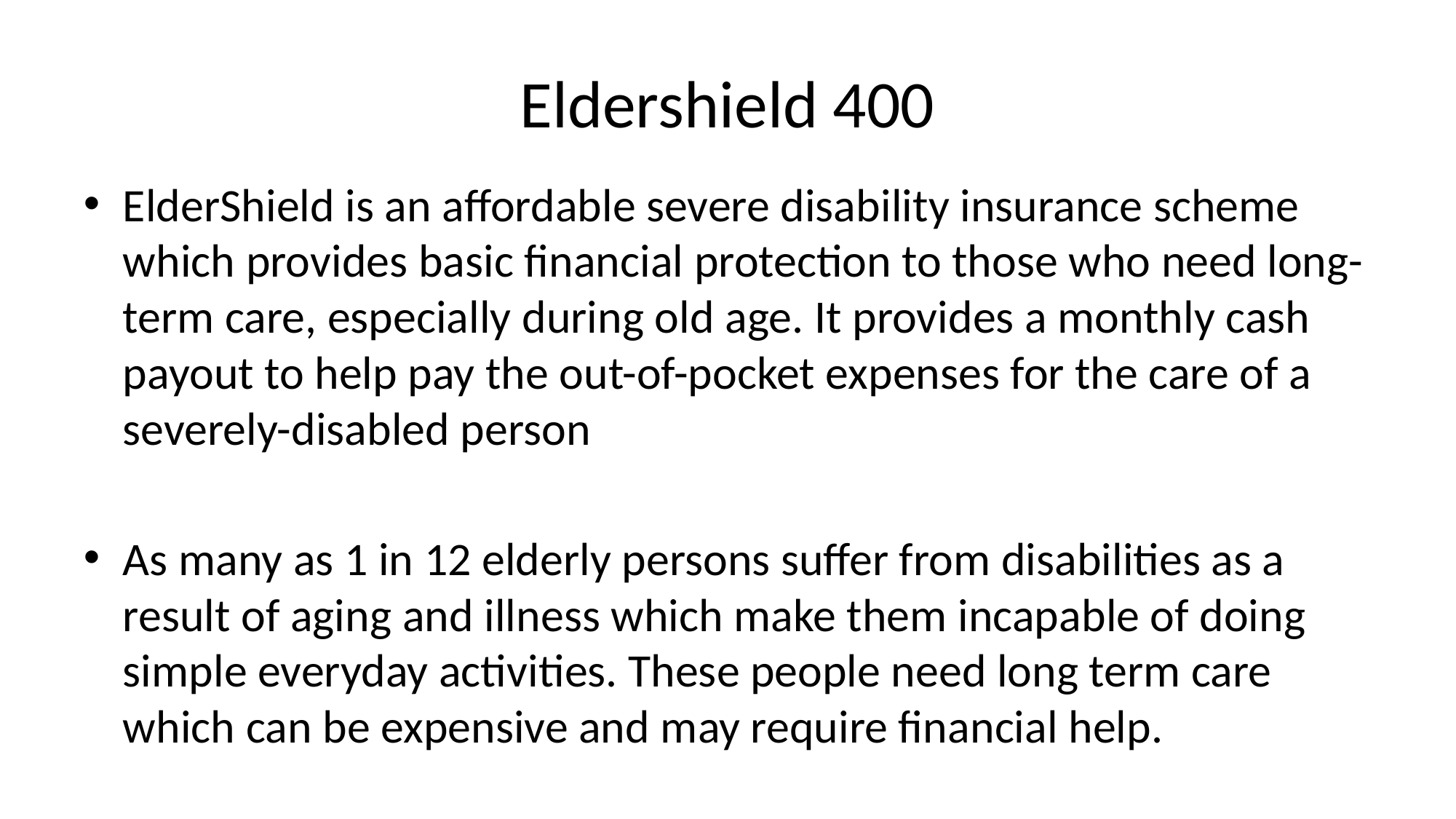

# Eldershield 400
ElderShield is an affordable severe disability insurance scheme which provides basic financial protection to those who need long-term care, especially during old age. It provides a monthly cash payout to help pay the out-of-pocket expenses for the care of a severely-disabled person

As many as 1 in 12 elderly persons suffer from disabilities as a result of aging and illness which make them incapable of doing simple everyday activities. These people need long term care which can be expensive and may require financial help.